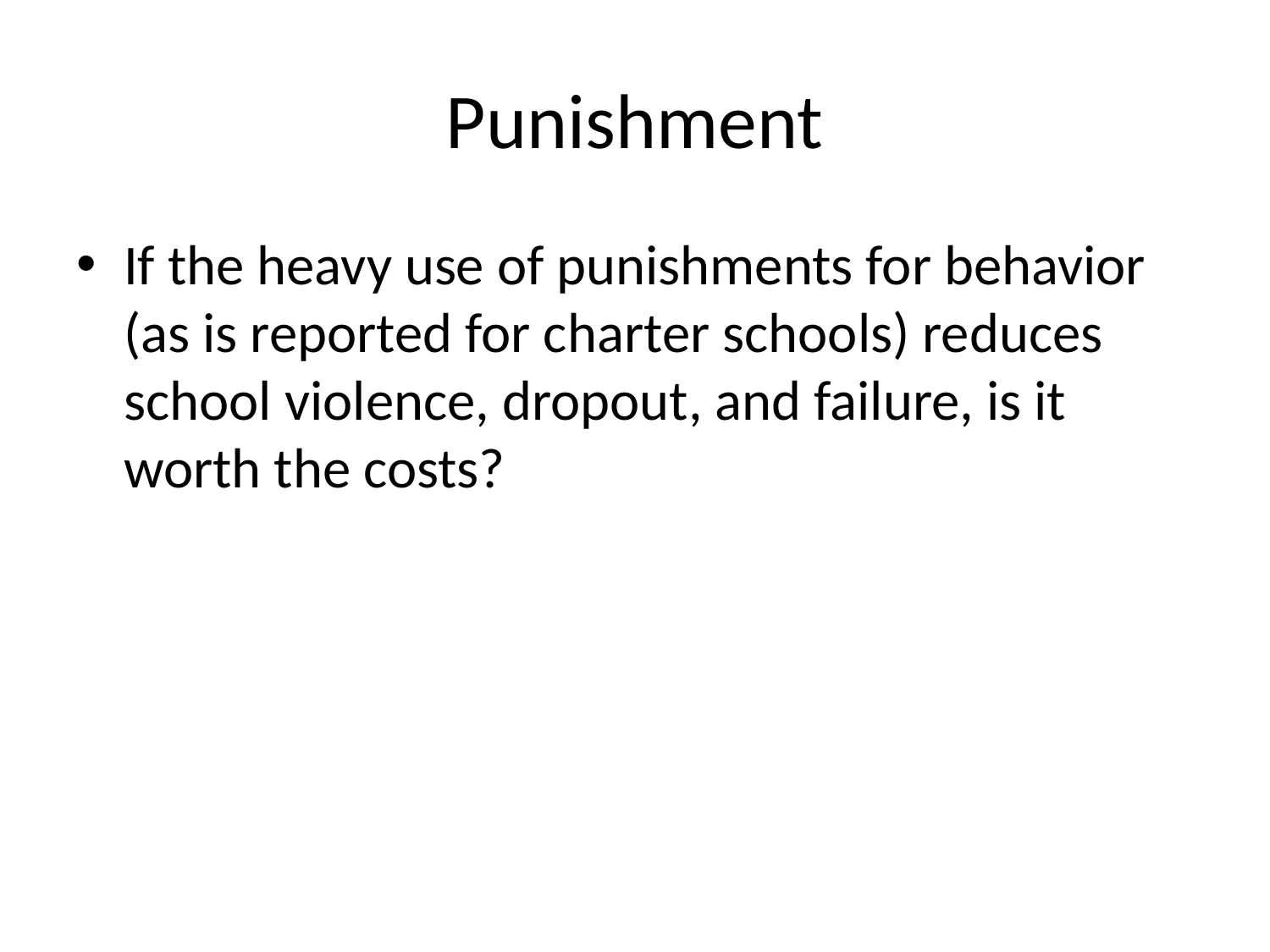

# Punishment
If the heavy use of punishments for behavior (as is reported for charter schools) reduces school violence, dropout, and failure, is it worth the costs?